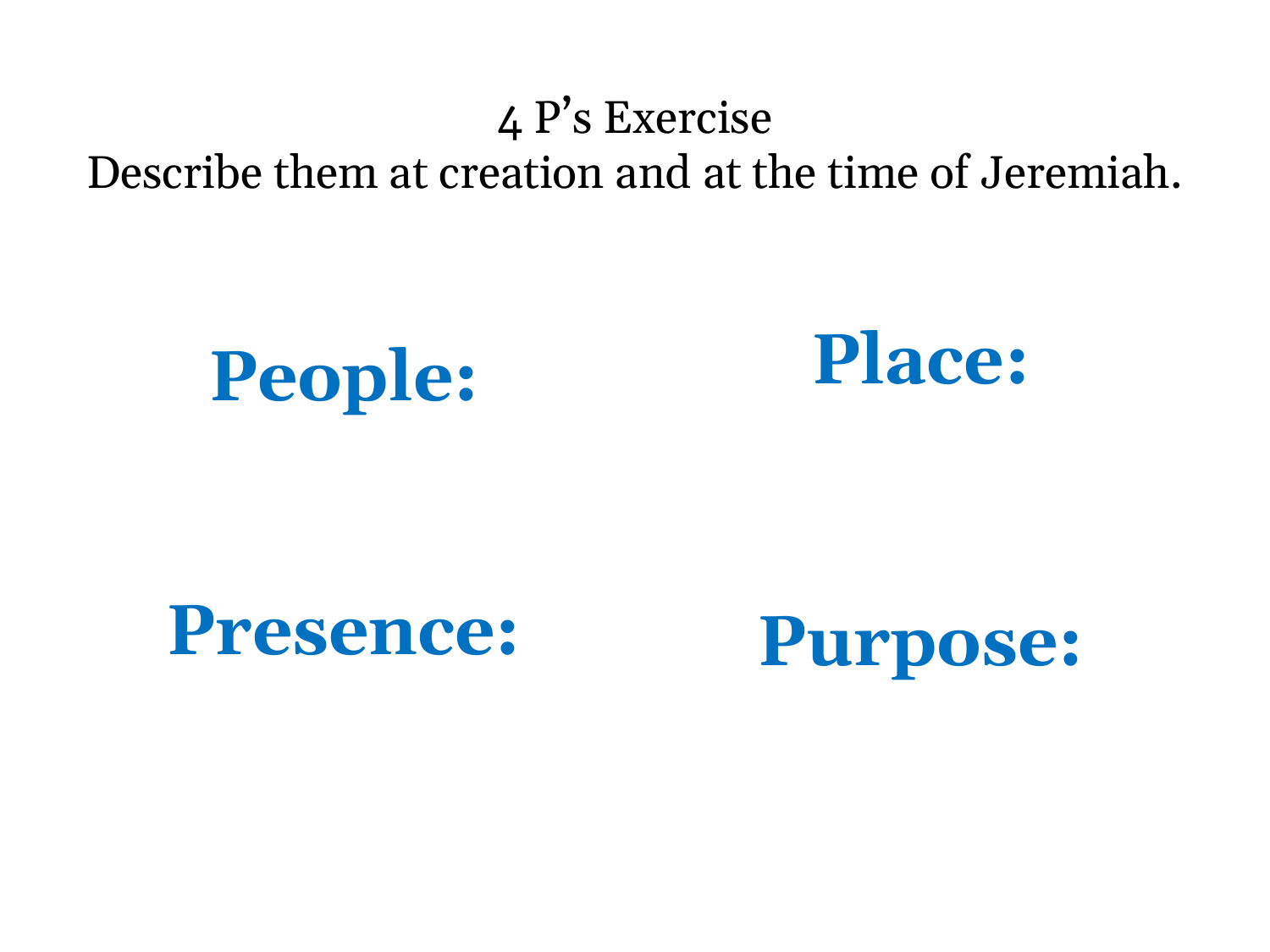

# 4 P’s Exercise Describe them at creation and at the time of Jeremiah.
Place:

Purpose:

People:

Presence: